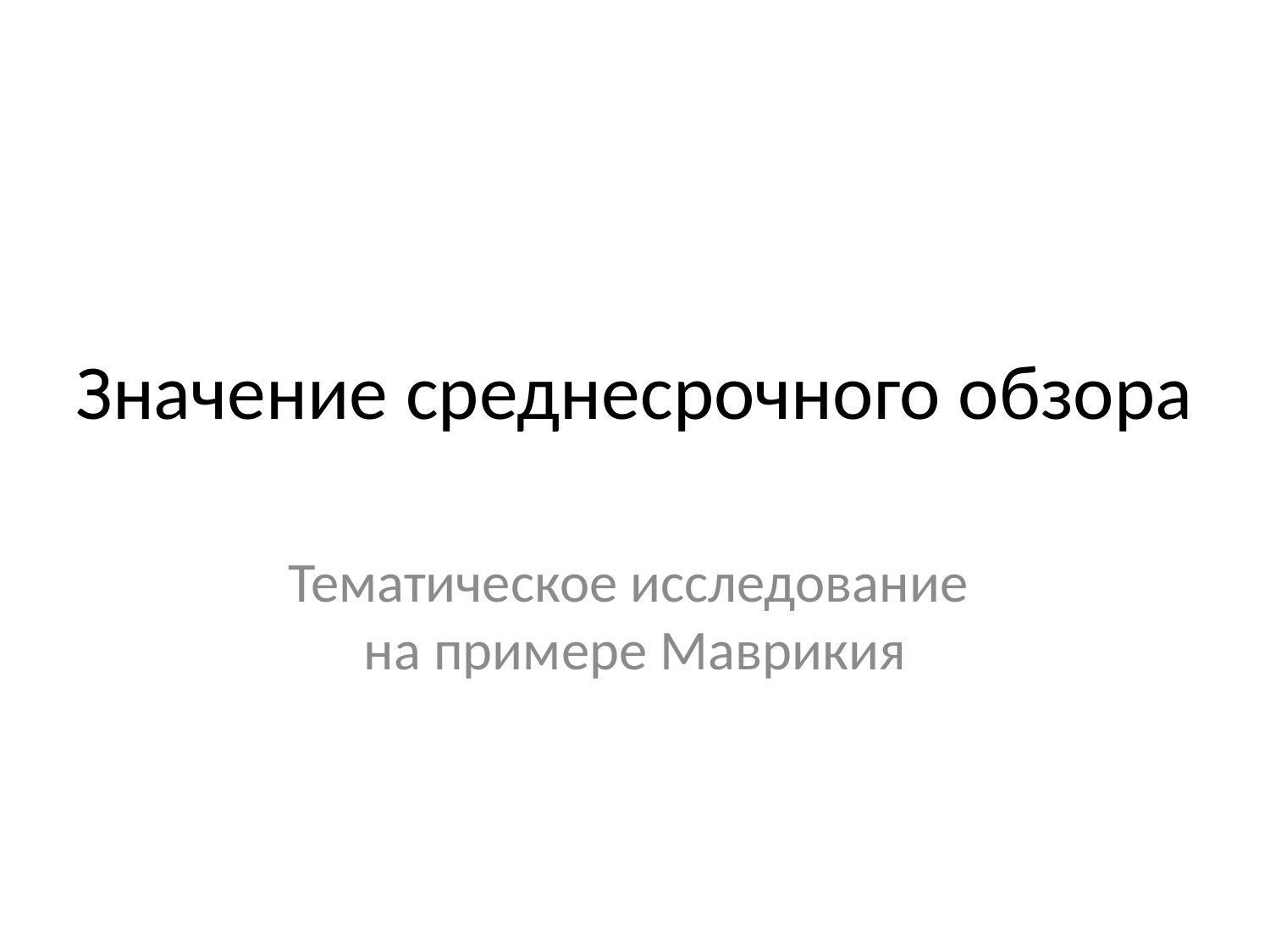

# Значение среднесрочного обзора
Тематическое исследование
на примере Маврикия